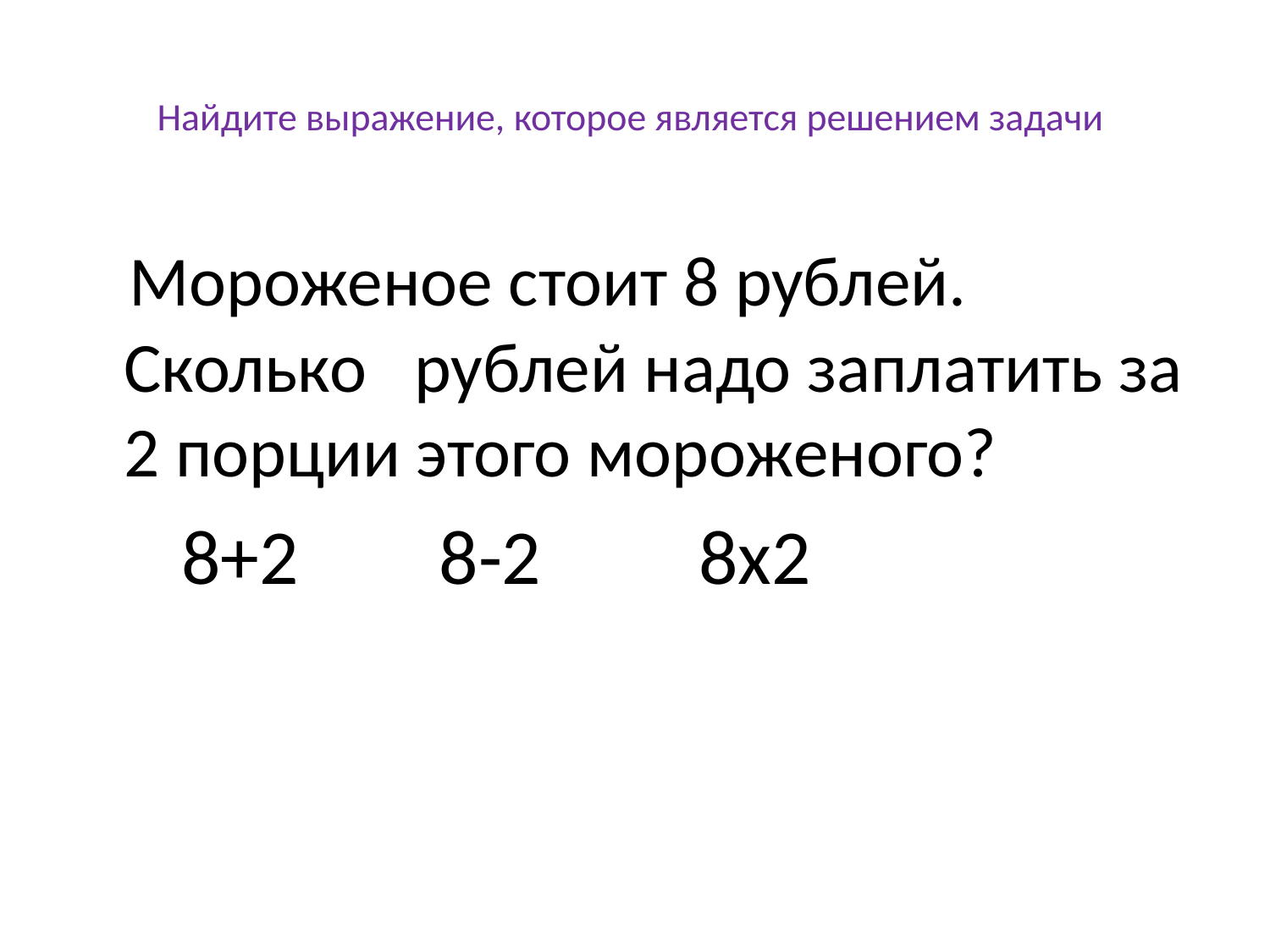

# Найдите выражение, которое является решением задачи
   Мороженое стоит 8 рублей. Сколько   рублей надо заплатить за 2 порции этого мороженого?
      8+2        8-2         8х2